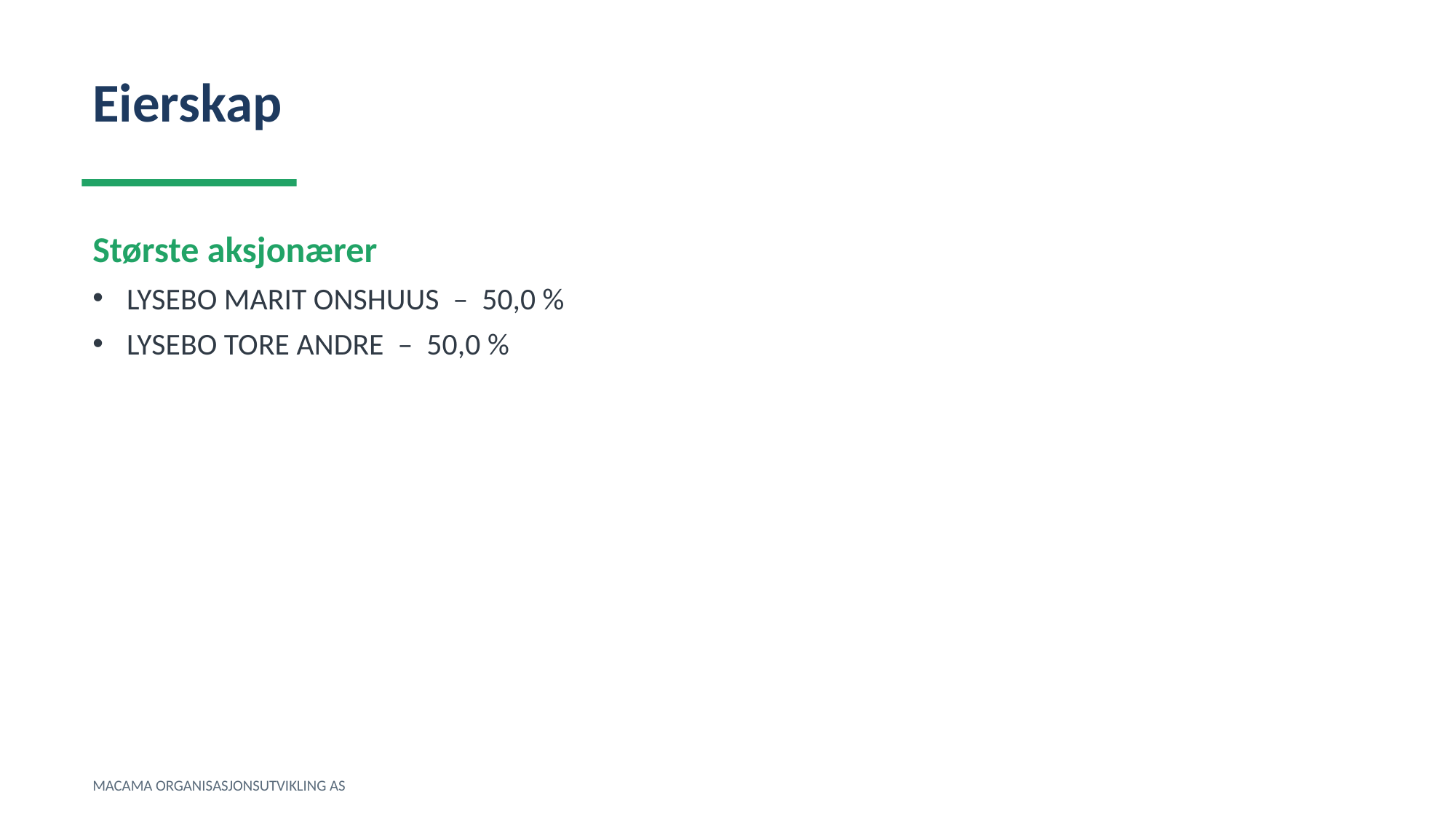

Eierskap

Største aksjonærer
LYSEBO MARIT ONSHUUS  –  50,0 %
LYSEBO TORE ANDRE  –  50,0 %
MACAMA ORGANISASJONSUTVIKLING AS